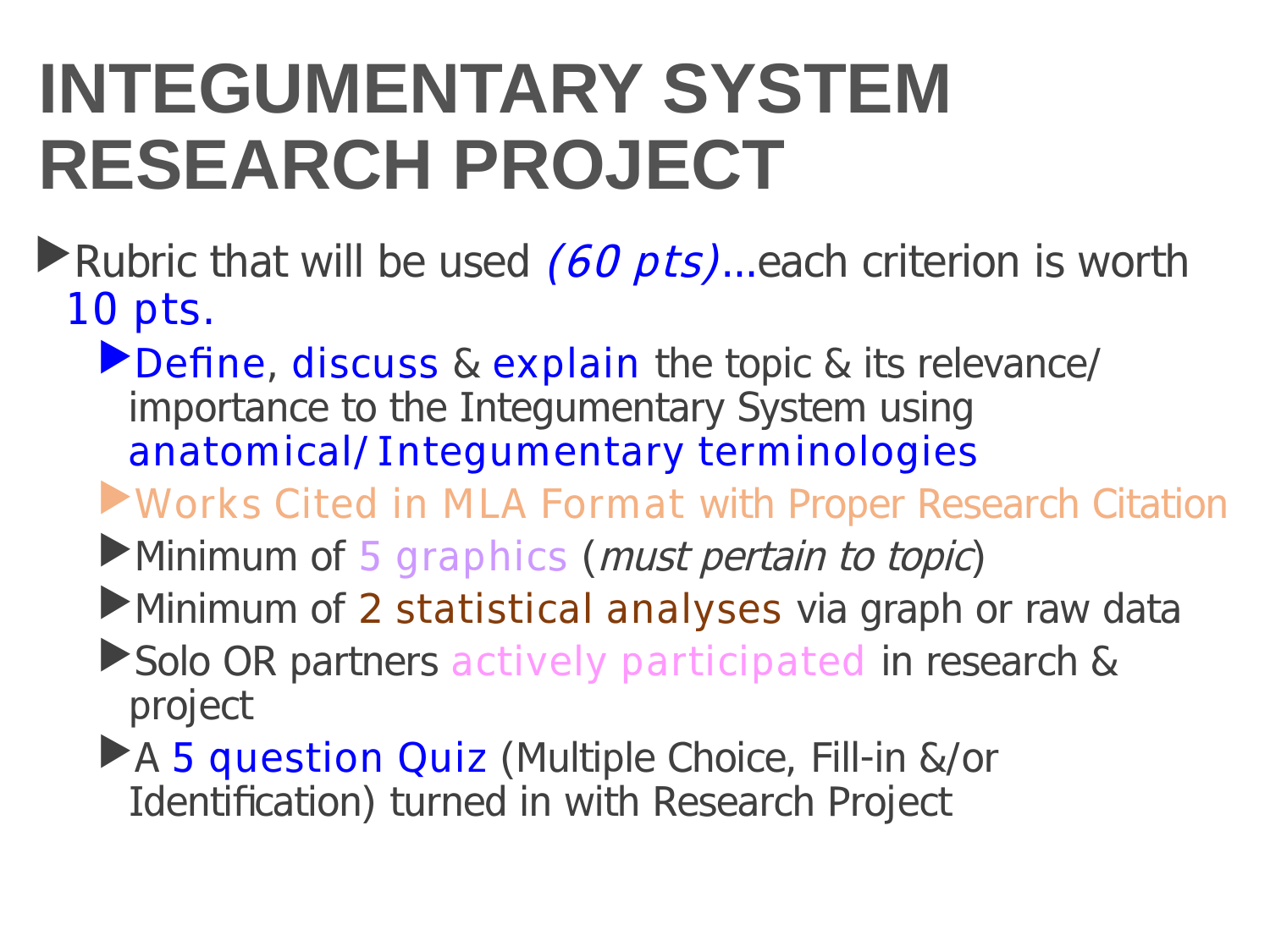

# INTEGUMENTARY SYSTEM RESEARCH PROJECT
Rubric that will be used (60 pts)…each criterion is worth 10 pts.
Define, discuss & explain the topic & its relevance/ importance to the Integumentary System using anatomical/Integumentary terminologies
Works Cited in MLA Format with Proper Research Citation
Minimum of 5 graphics (must pertain to topic)
Minimum of 2 statistical analyses via graph or raw data
Solo OR partners actively participated in research & project
A 5 question Quiz (Multiple Choice, Fill-in &/or Identification) turned in with Research Project